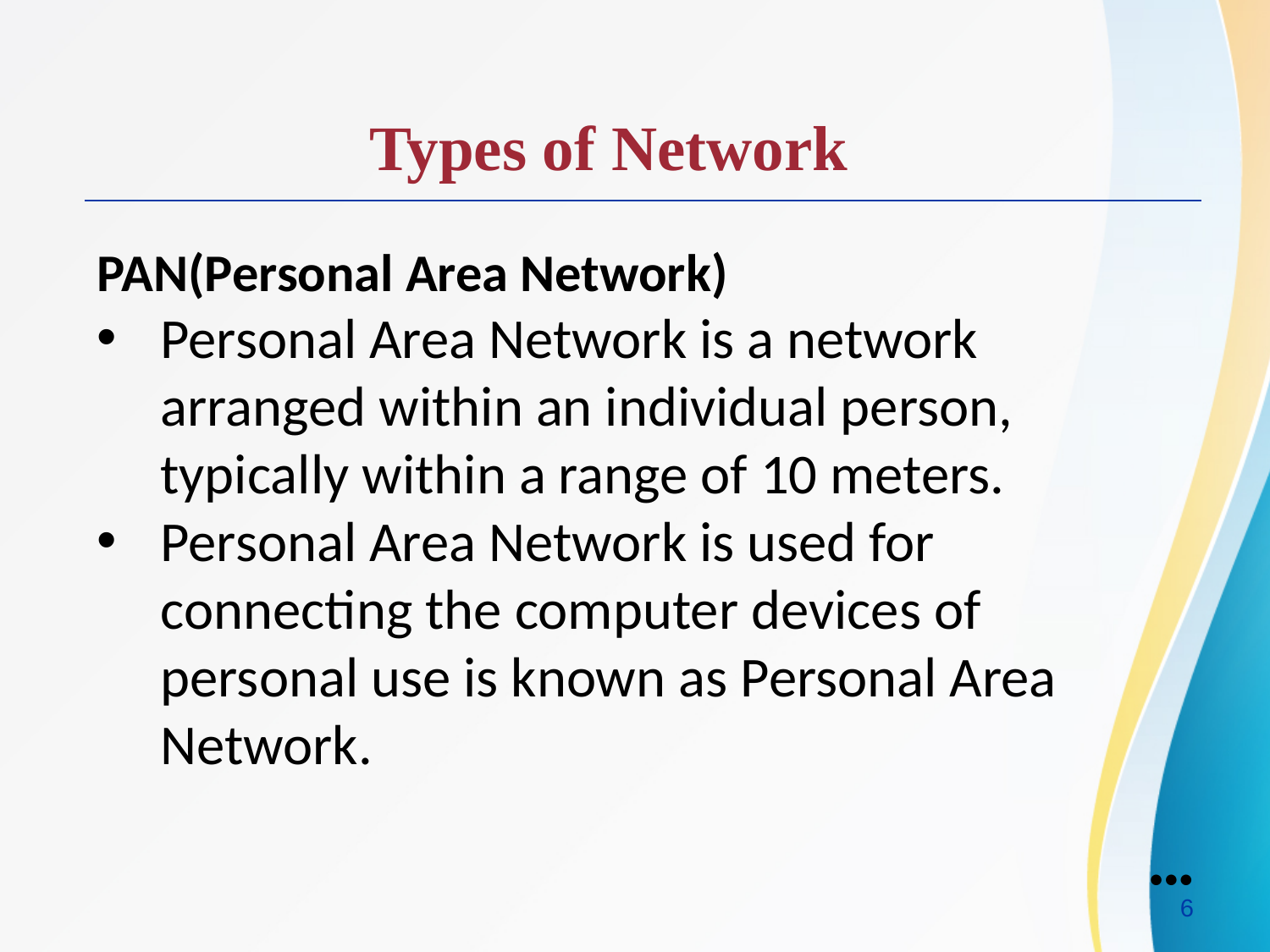

Types of Network
PAN(Personal Area Network)
Personal Area Network is a network arranged within an individual person, typically within a range of 10 meters.
Personal Area Network is used for connecting the computer devices of personal use is known as Personal Area Network.
●●●
6